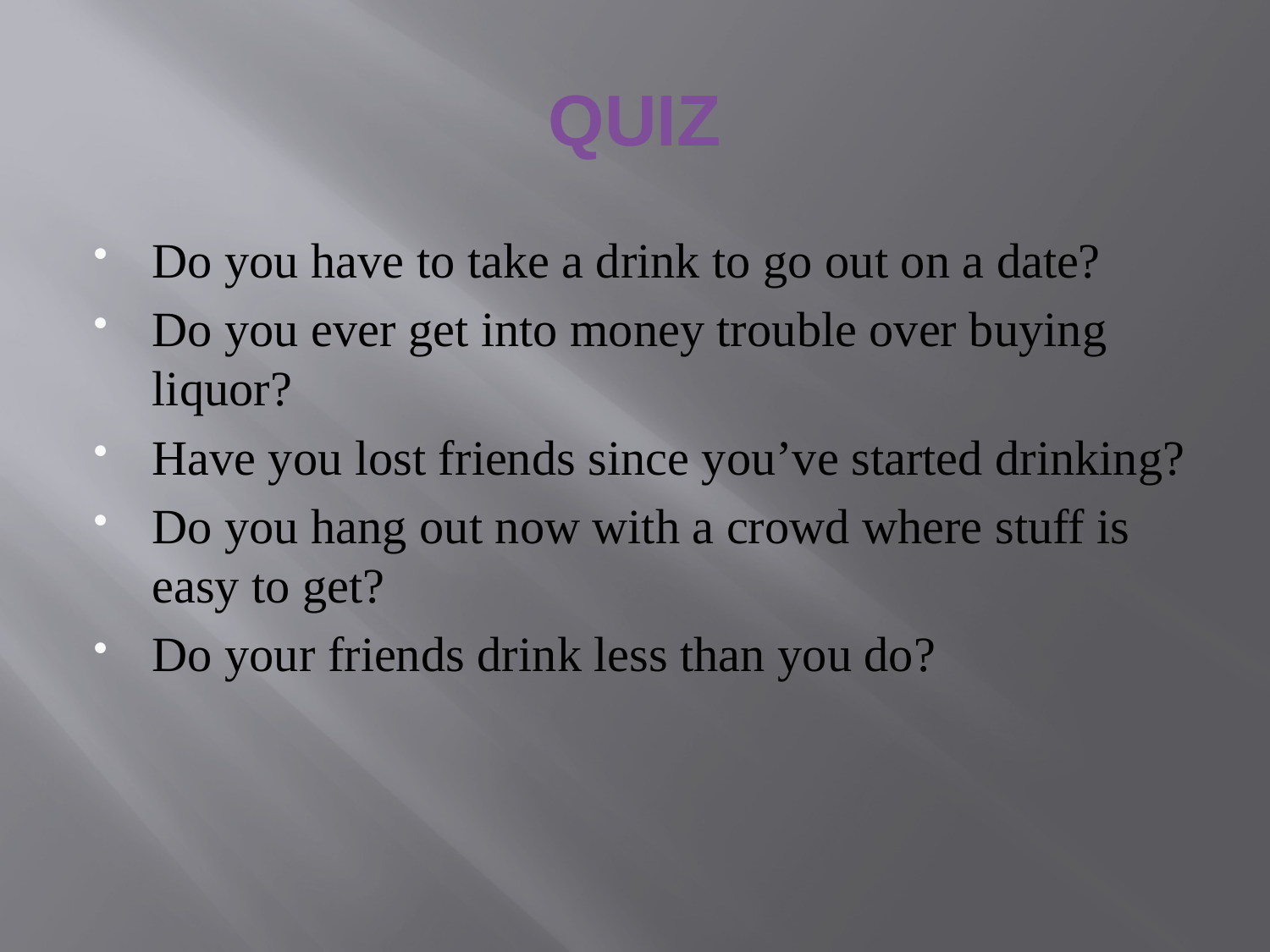

# QUIZ
Do you have to take a drink to go out on a date?
Do you ever get into money trouble over buying liquor?
Have you lost friends since you’ve started drinking?
Do you hang out now with a crowd where stuff is easy to get?
Do your friends drink less than you do?